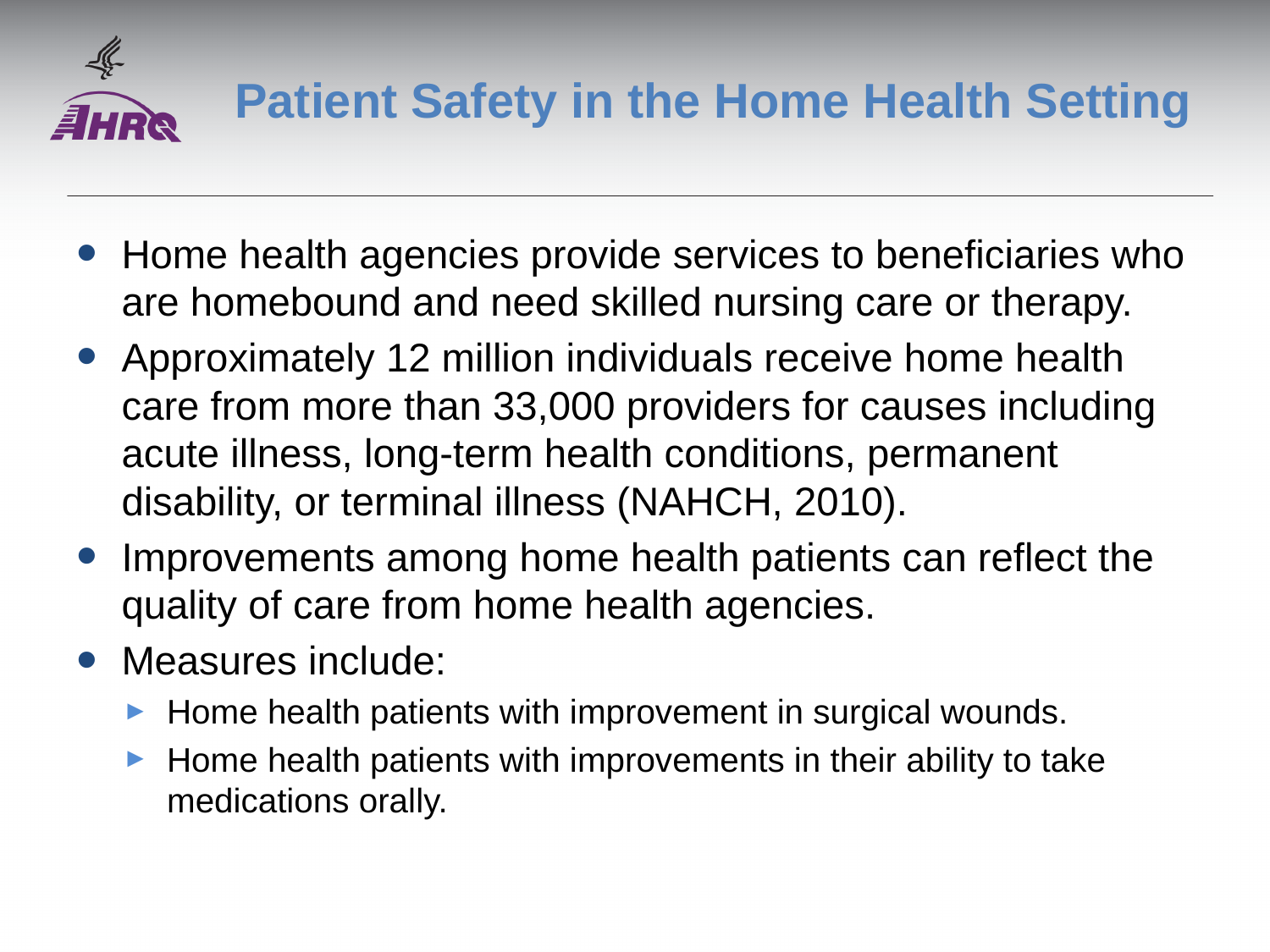

# Patient Safety in the Home Health Setting
Home health agencies provide services to beneficiaries who are homebound and need skilled nursing care or therapy.
Approximately 12 million individuals receive home health care from more than 33,000 providers for causes including acute illness, long-term health conditions, permanent disability, or terminal illness (NAHCH, 2010).
Improvements among home health patients can reflect the quality of care from home health agencies.
Measures include:
Home health patients with improvement in surgical wounds.
Home health patients with improvements in their ability to take medications orally.